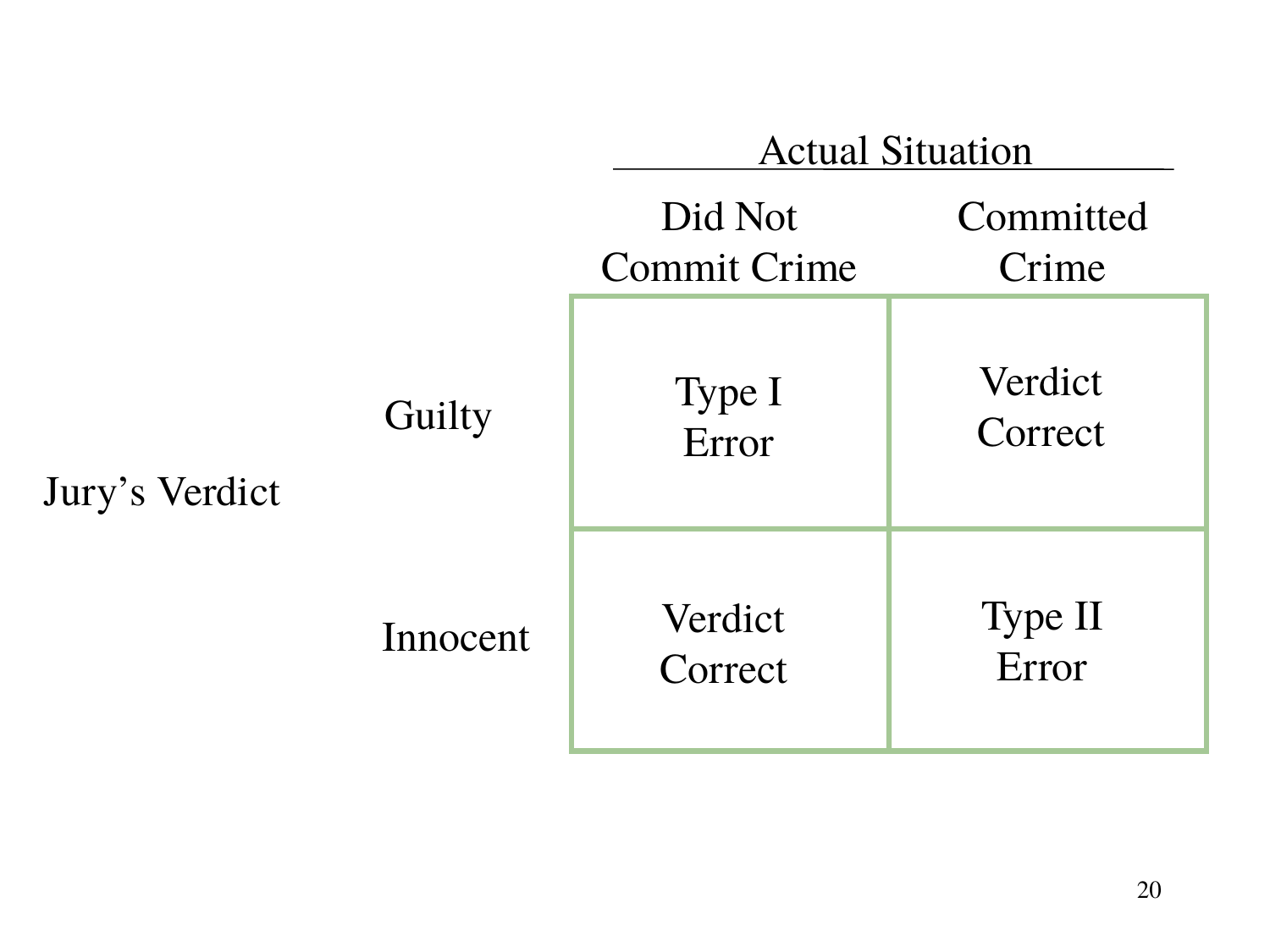

# Jury’s Verdict vs. Actual Situation
Actual Situation

Did Not
Commit Crime
Committed
Crime

Verdict Correct
Type I Error
Guilty
Jury’s Verdict

Type II Error
Verdict Correct
Innocent
20